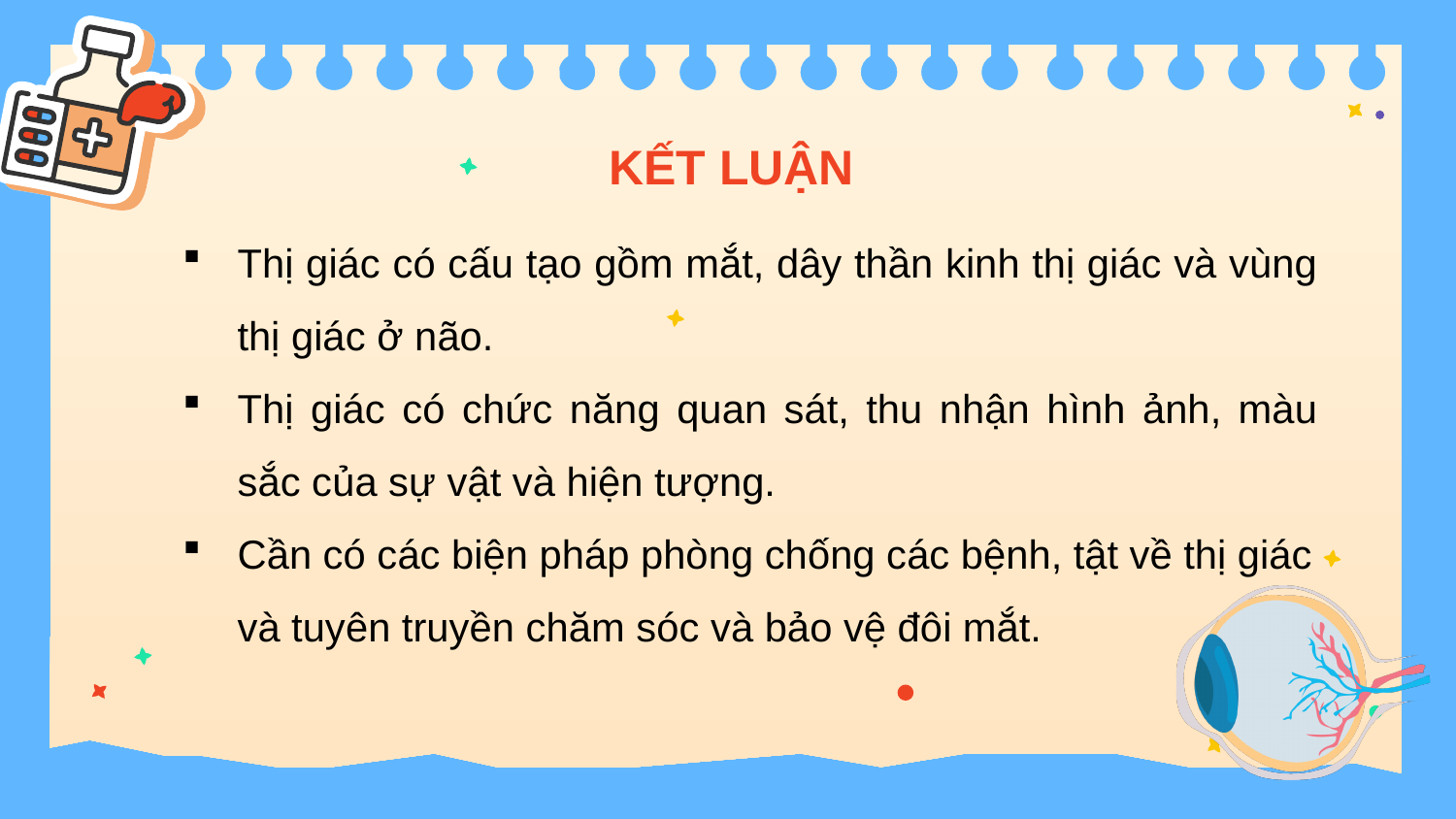

KẾT LUẬN

Thị giác có cấu tạo gồm mắt, dây thần kinh thị giác và vùng thị giác ở não.
Thị giác có chức năng quan sát, thu nhận hình ảnh, màu sắc của sự vật và hiện tượng.
Cần có các biện pháp phòng chống các bệnh, tật về thị giác và tuyên truyền chăm sóc và bảo vệ đôi mắt.